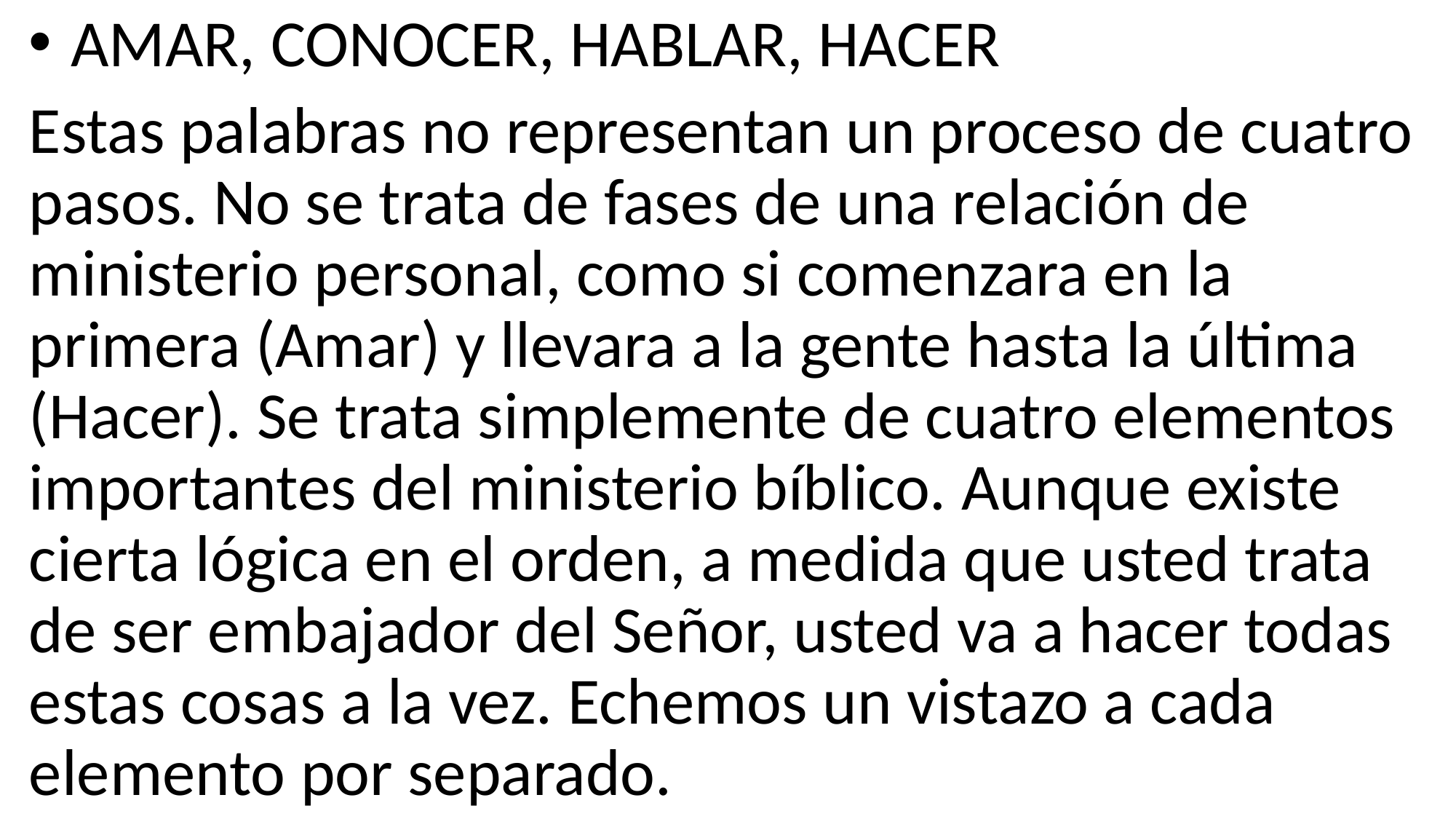

AMAR, CONOCER, HABLAR, HACER
Estas palabras no representan un proceso de cuatro pasos. No se trata de fases de una relación de ministerio personal, como si comenzara en la primera (Amar) y llevara a la gente hasta la última (Hacer). Se trata simplemente de cuatro elementos importantes del ministerio bíblico. Aunque existe cierta lógica en el orden, a medida que usted trata de ser embajador del Señor, usted va a hacer todas estas cosas a la vez. Echemos un vistazo a cada elemento por separado.